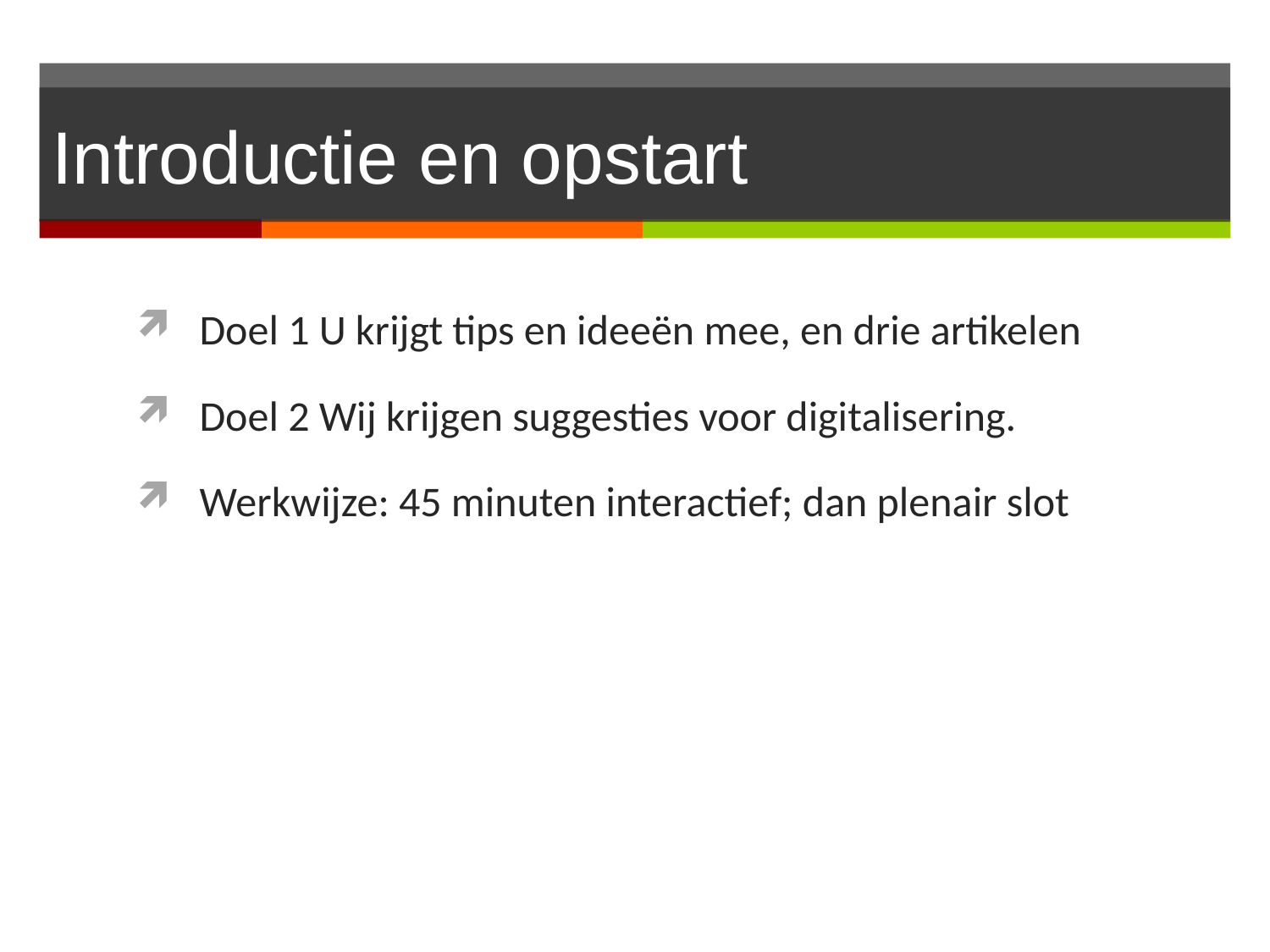

# Introductie en opstart
Doel 1 U krijgt tips en ideeën mee, en drie artikelen
Doel 2 Wij krijgen suggesties voor digitalisering.
Werkwijze: 45 minuten interactief; dan plenair slot